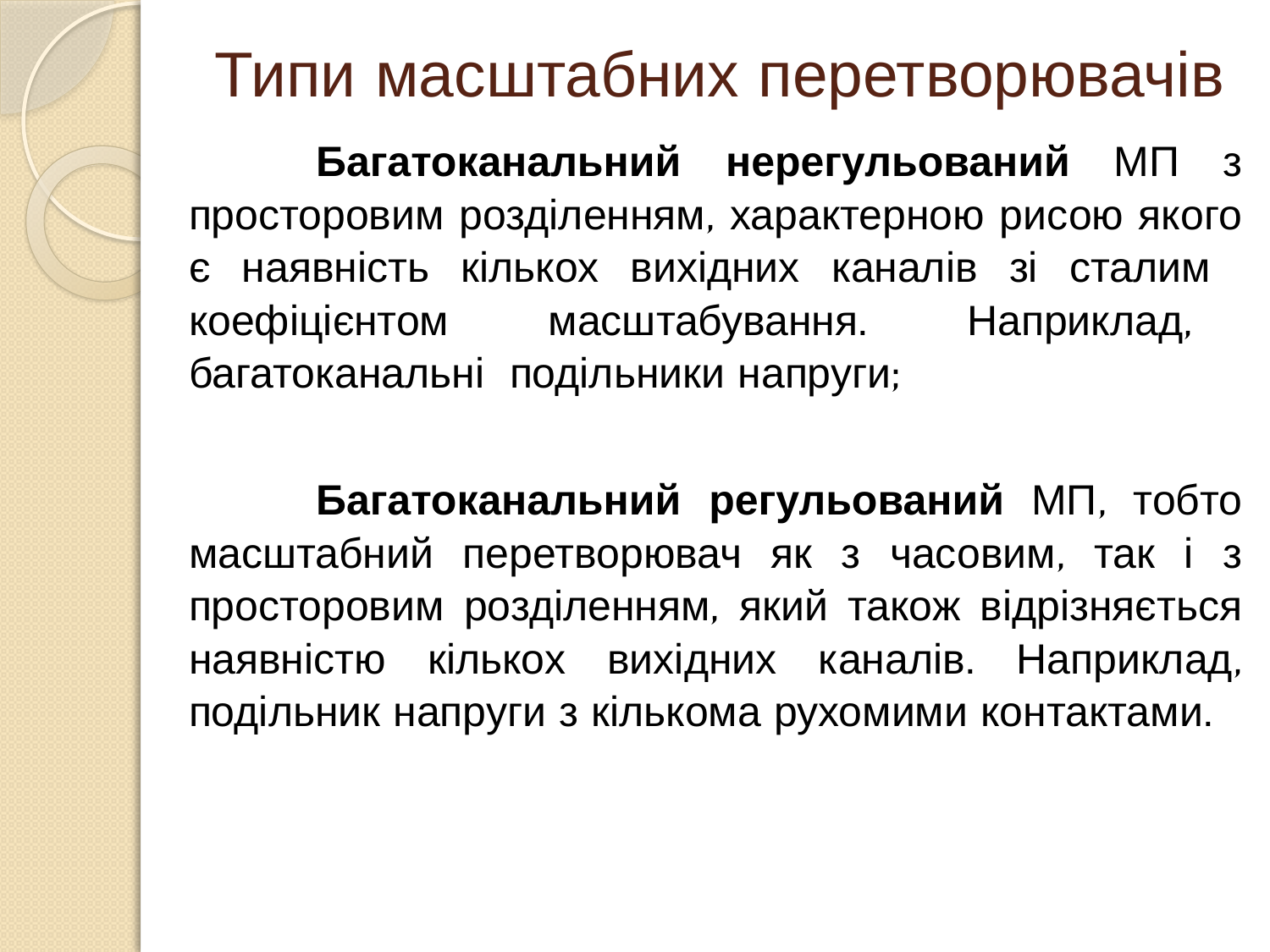

# Типи масштабних перетворювачів
	Багатоканальний нерегульований МП з просторовим розділенням, характерною рисою якого є наявність кількох вихідних каналів зі сталим  коефіцієнтом  масштабування.  Наприклад,  багатоканальні  подільники напруги;

	Багатоканальний регульований МП, тобто масштабний перетворювач як з часовим, так і з просторовим розділенням, який також відрізняється наявністю кількох вихідних каналів. Наприклад, подільник напруги з кількома рухомими контактами.